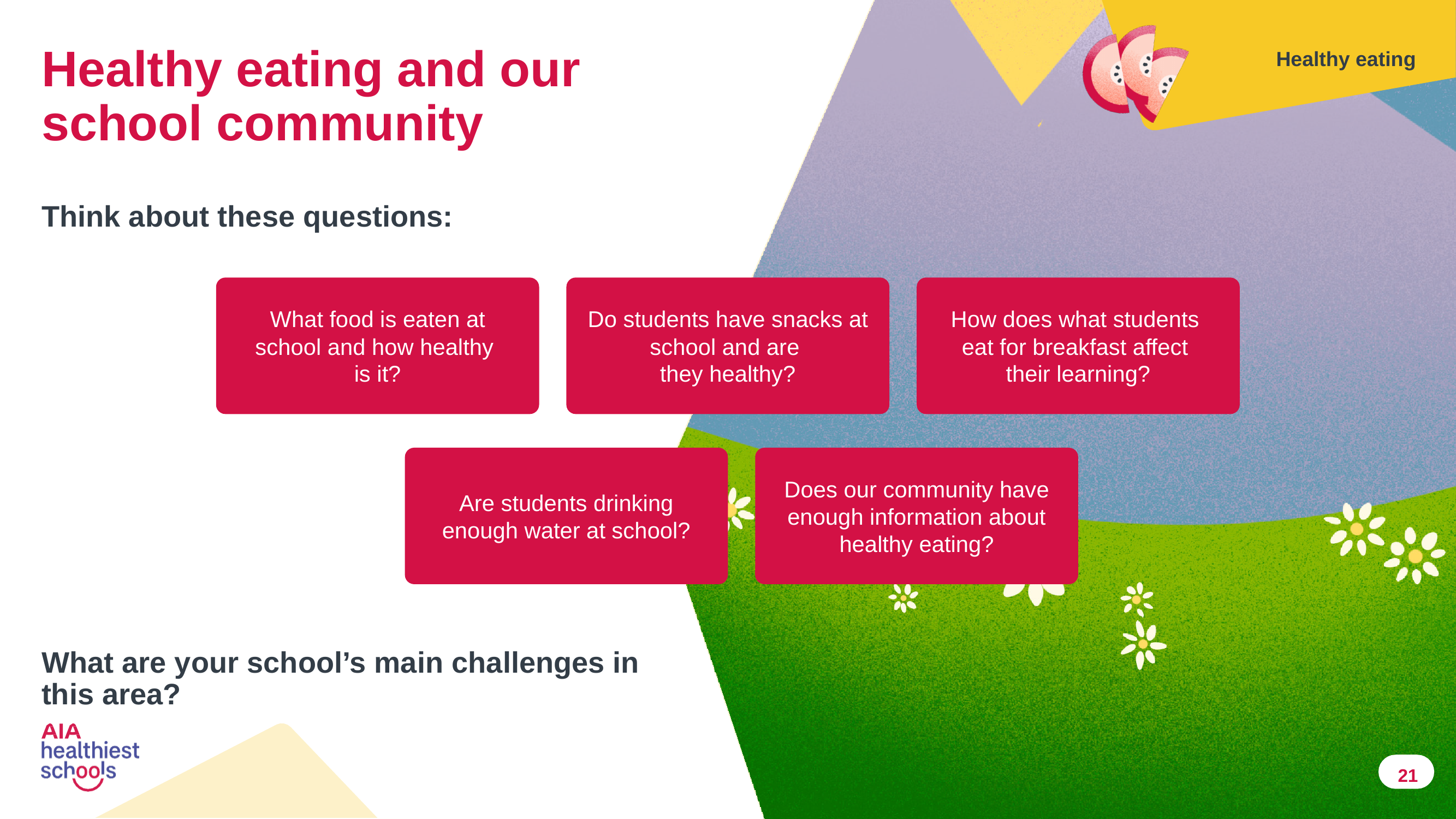

# Healthy eating and our school community
Healthy eating
Think about these questions:
What food is eaten at school and how healthy
is it?
Do students have snacks at school and are
they healthy?
How does what students
eat for breakfast affect
their learning?
Are students drinking enough water at school?
Does our community have enough information about healthy eating?
What are your school’s main challenges in this area?